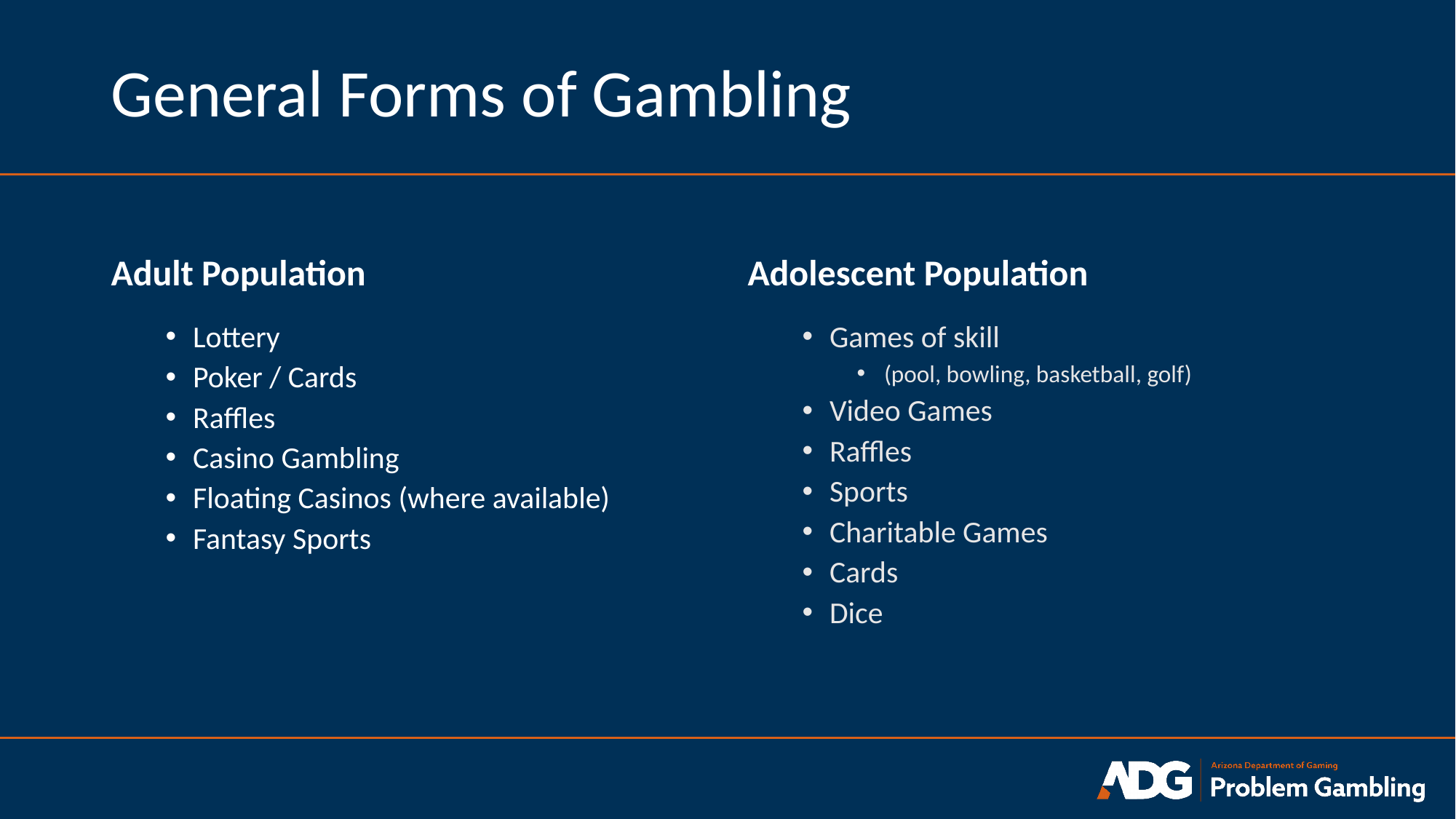

# General Forms of Gambling
Adult Population
Adolescent Population
Lottery
Poker / Cards
Raffles
Casino Gambling
Floating Casinos (where available)
Fantasy Sports

Games of skill
(pool, bowling, basketball, golf)
Video Games
Raffles
Sports
Charitable Games
Cards
Dice